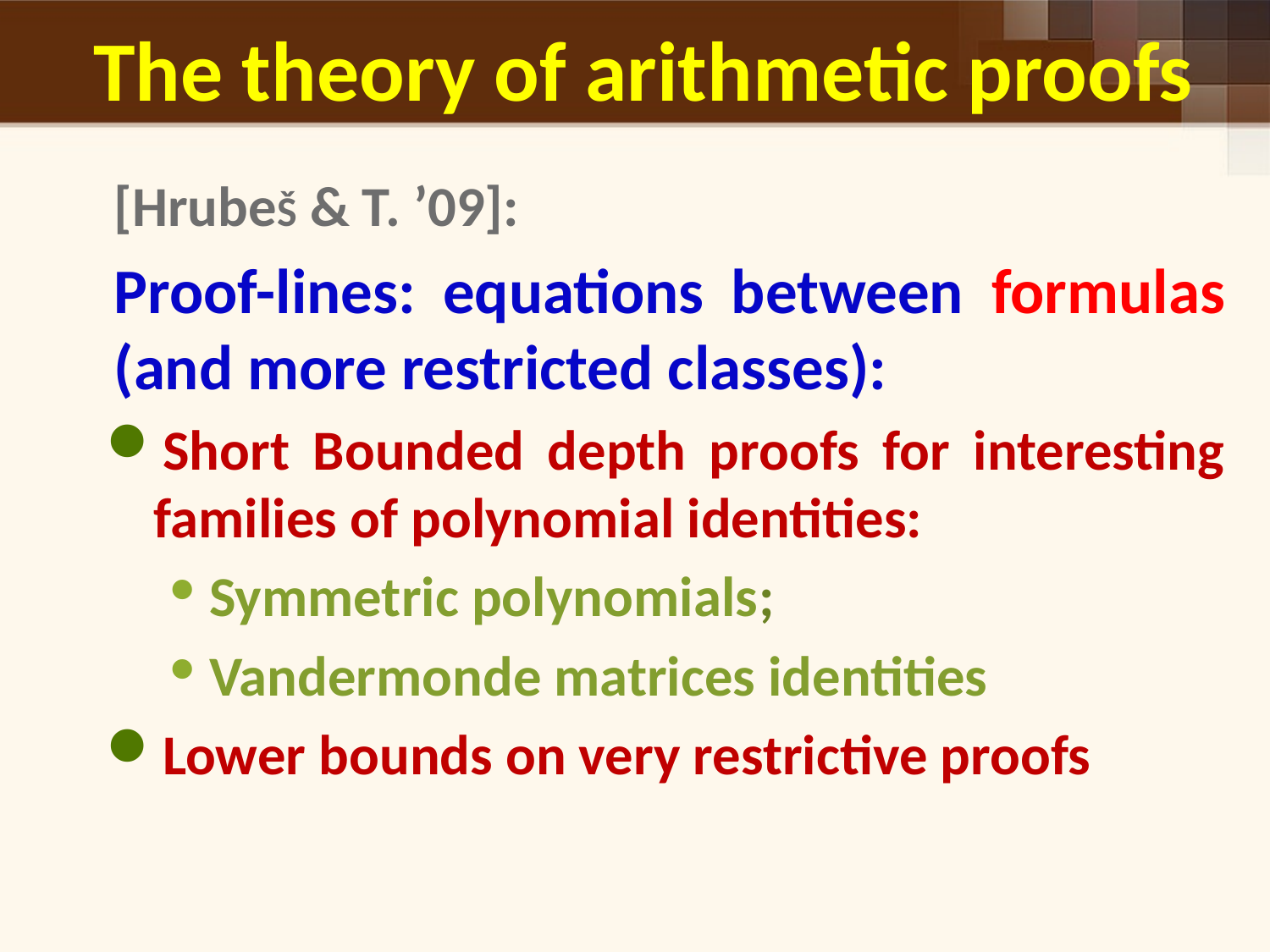

The theory of arithmetic proofs

[HrubeŠ & T. ’09]:
Proof-lines: equations between formulas (and more restricted classes):
Short Bounded depth proofs for interesting families of polynomial identities:
Symmetric polynomials;
Vandermonde matrices identities
Lower bounds on very restrictive proofs